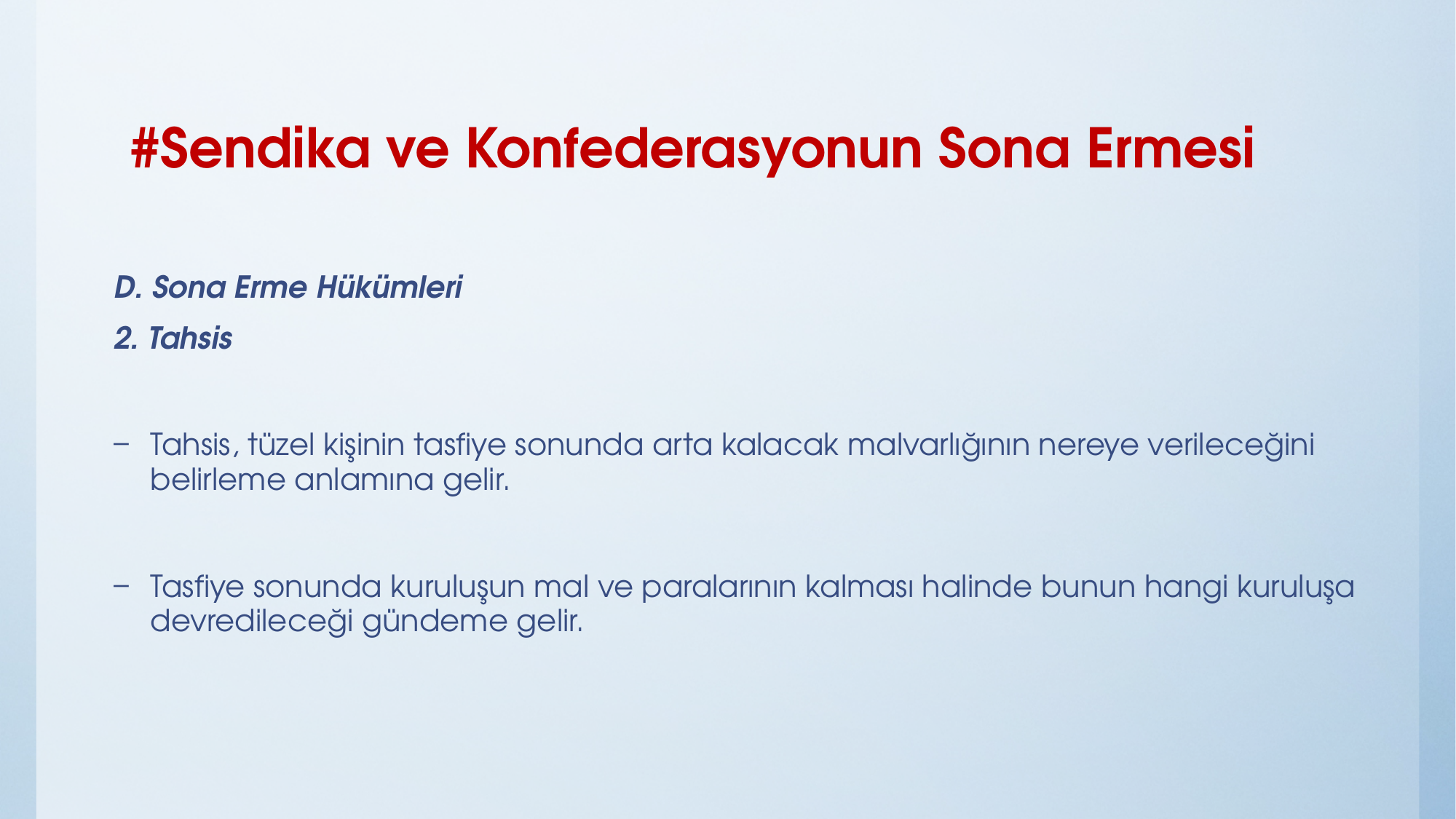

# #Sendika ve Konfederasyonun Sona Ermesi

D. Sona Erme Hükümleri
2. Tahsis

Tahsis, tüzel kişinin tasfiye sonunda arta kalacak malvarlığının nereye verileceğini belirleme anlamına gelir.

Tasfiye sonunda kuruluşun mal ve paralarının kalması halinde bunun hangi kuruluşa devredileceği gündeme gelir.